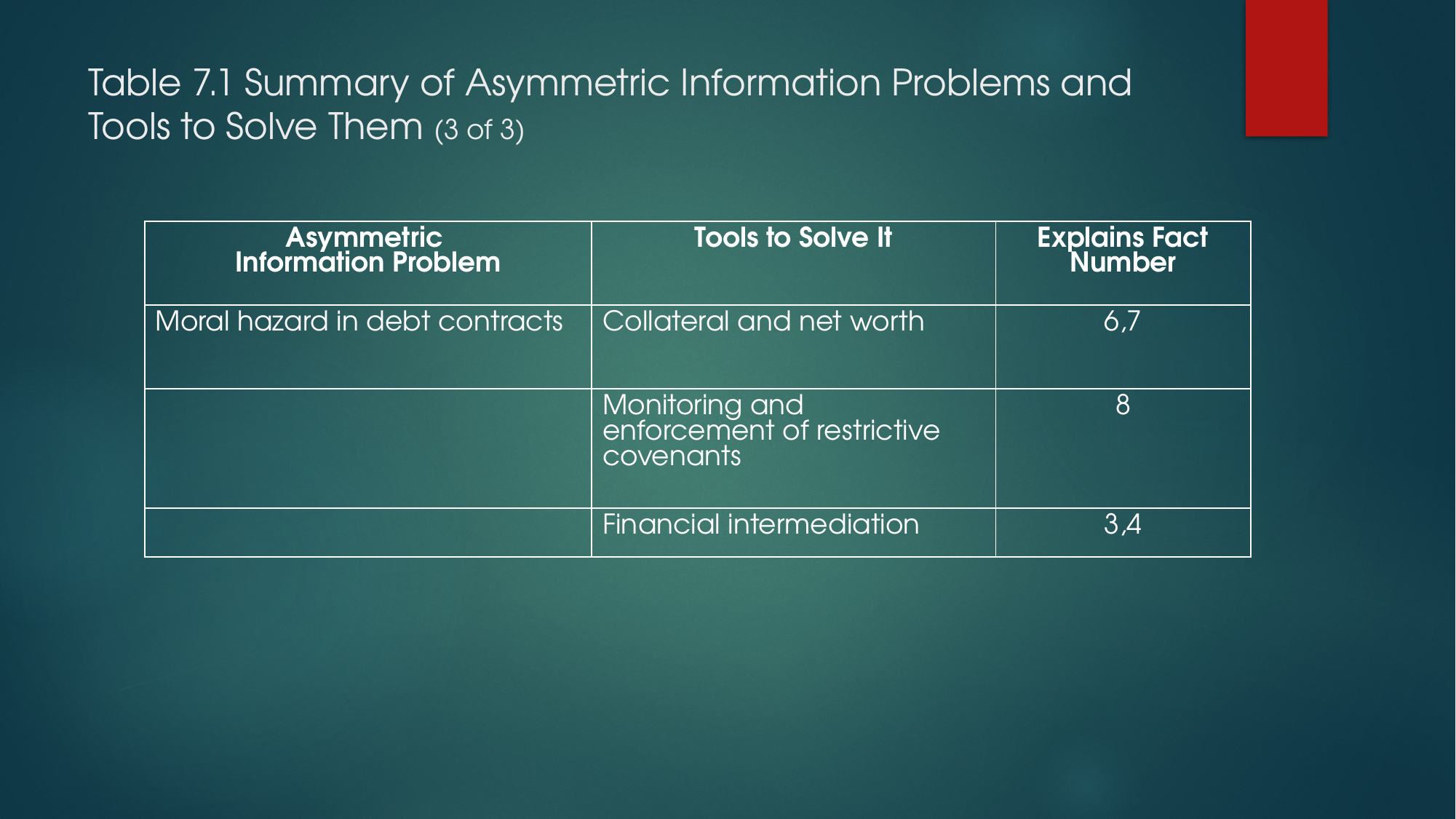

# Table 7.1 Summary of Asymmetric Information Problems and Tools to Solve Them (3 of 3)
| Asymmetric Information Problem | Tools to Solve It | Explains Fact Number |
| --- | --- | --- |
| Moral hazard in debt contracts | Collateral and net worth | 6,7 |
|  | Monitoring and enforcement of restrictive covenants | 8 |
|  | Financial intermediation | 3,4 |